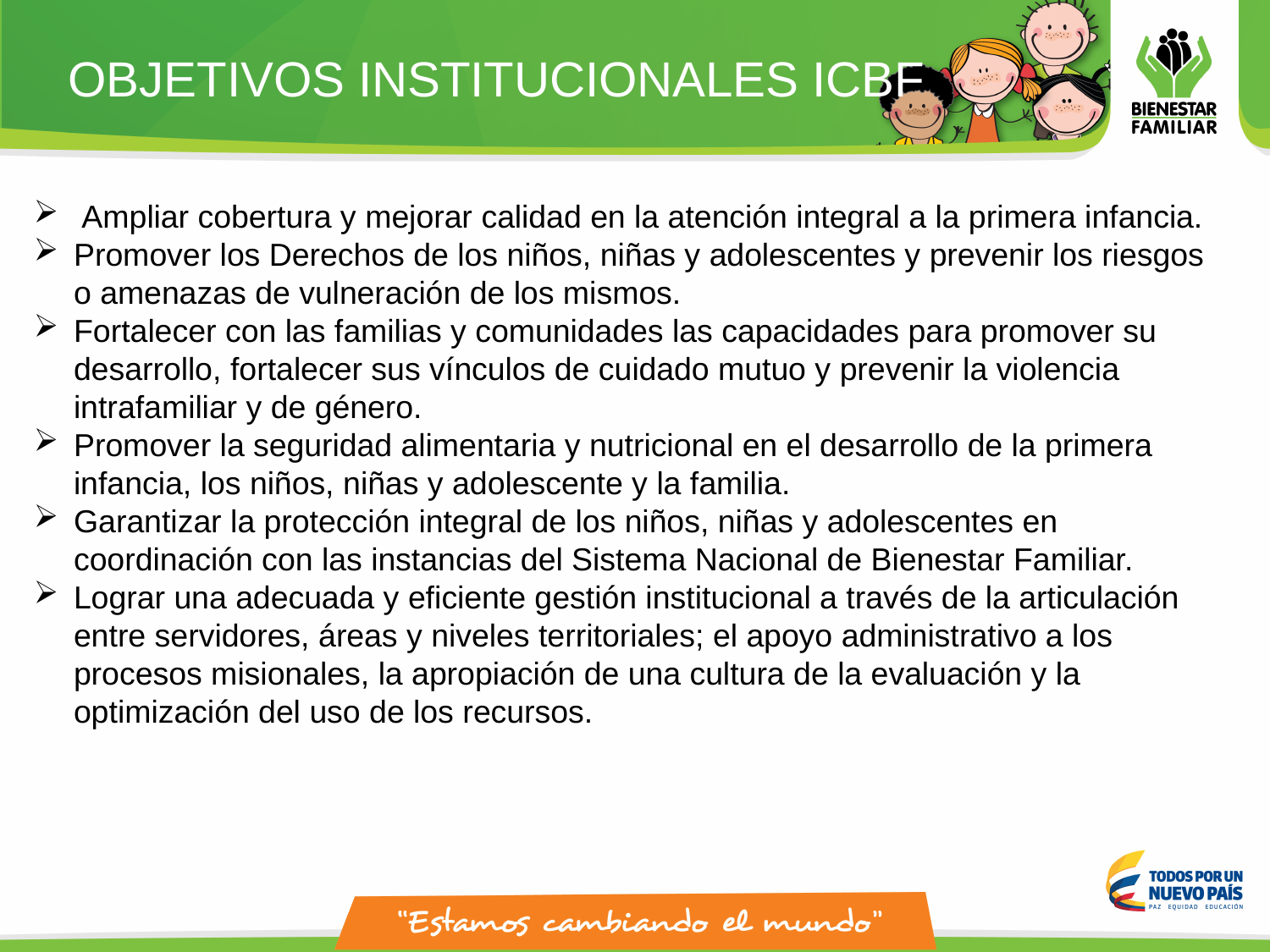

OBJETIVOS INSTITUCIONALES ICBF
Ampliar cobertura y mejorar calidad en la atención integral a la primera infancia.
Promover los Derechos de los niños, niñas y adolescentes y prevenir los riesgos o amenazas de vulneración de los mismos.
Fortalecer con las familias y comunidades las capacidades para promover su desarrollo, fortalecer sus vínculos de cuidado mutuo y prevenir la violencia intrafamiliar y de género.
Promover la seguridad alimentaria y nutricional en el desarrollo de la primera infancia, los niños, niñas y adolescente y la familia.
Garantizar la protección integral de los niños, niñas y adolescentes en coordinación con las instancias del Sistema Nacional de Bienestar Familiar.
Lograr una adecuada y eficiente gestión institucional a través de la articulación entre servidores, áreas y niveles territoriales; el apoyo administrativo a los procesos misionales, la apropiación de una cultura de la evaluación y la optimización del uso de los recursos.